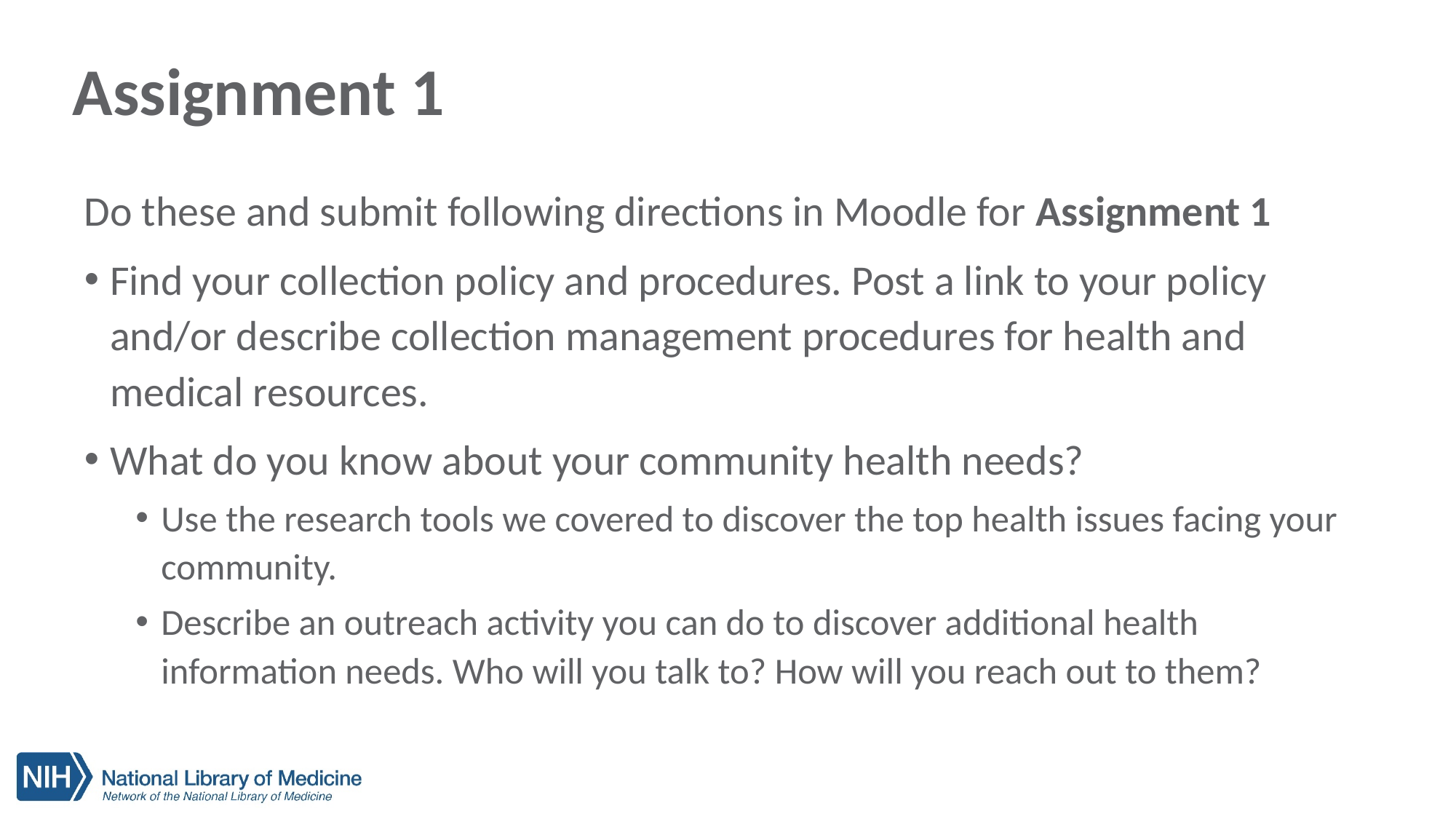

# Assignment 1
Do these and submit following directions in Moodle for Assignment 1
Find your collection policy and procedures. Post a link to your policy and/or describe collection management procedures for health and medical resources.
What do you know about your community health needs?
Use the research tools we covered to discover the top health issues facing your community.
Describe an outreach activity you can do to discover additional health information needs. Who will you talk to? How will you reach out to them?